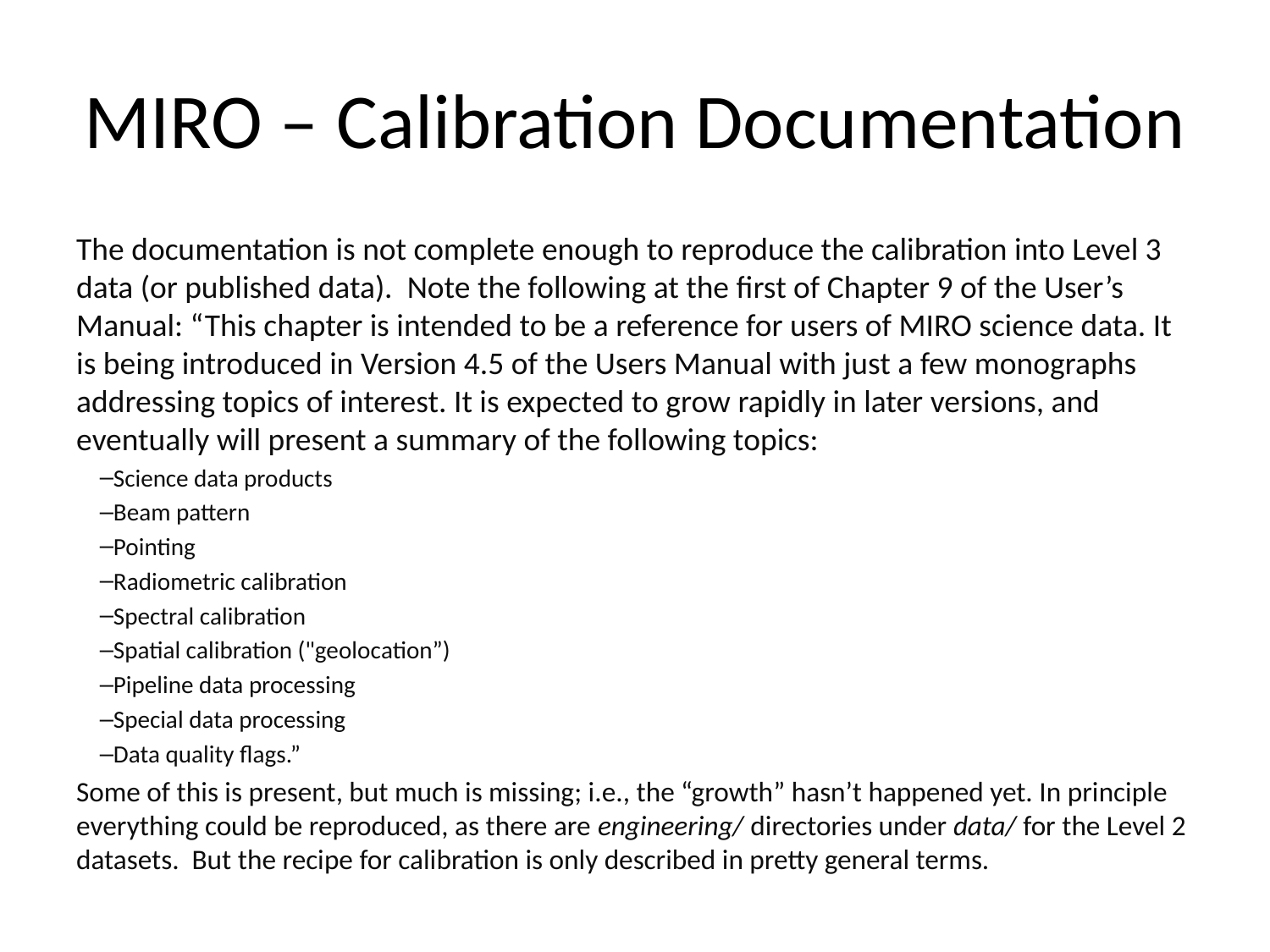

# MIRO – Calibration Documentation
The documentation is not complete enough to reproduce the calibration into Level 3 data (or published data).  Note the following at the first of Chapter 9 of the User’s Manual: “This chapter is intended to be a reference for users of MIRO science data. It is being introduced in Version 4.5 of the Users Manual with just a few monographs addressing topics of interest. It is expected to grow rapidly in later versions, and eventually will present a summary of the following topics:
Science data products
Beam pattern
Pointing
Radiometric calibration
Spectral calibration
Spatial calibration ("geolocation”)
Pipeline data processing
Special data processing
Data quality flags.”
Some of this is present, but much is missing; i.e., the “growth” hasn’t happened yet. In principle everything could be reproduced, as there are engineering/ directories under data/ for the Level 2 datasets.  But the recipe for calibration is only described in pretty general terms.